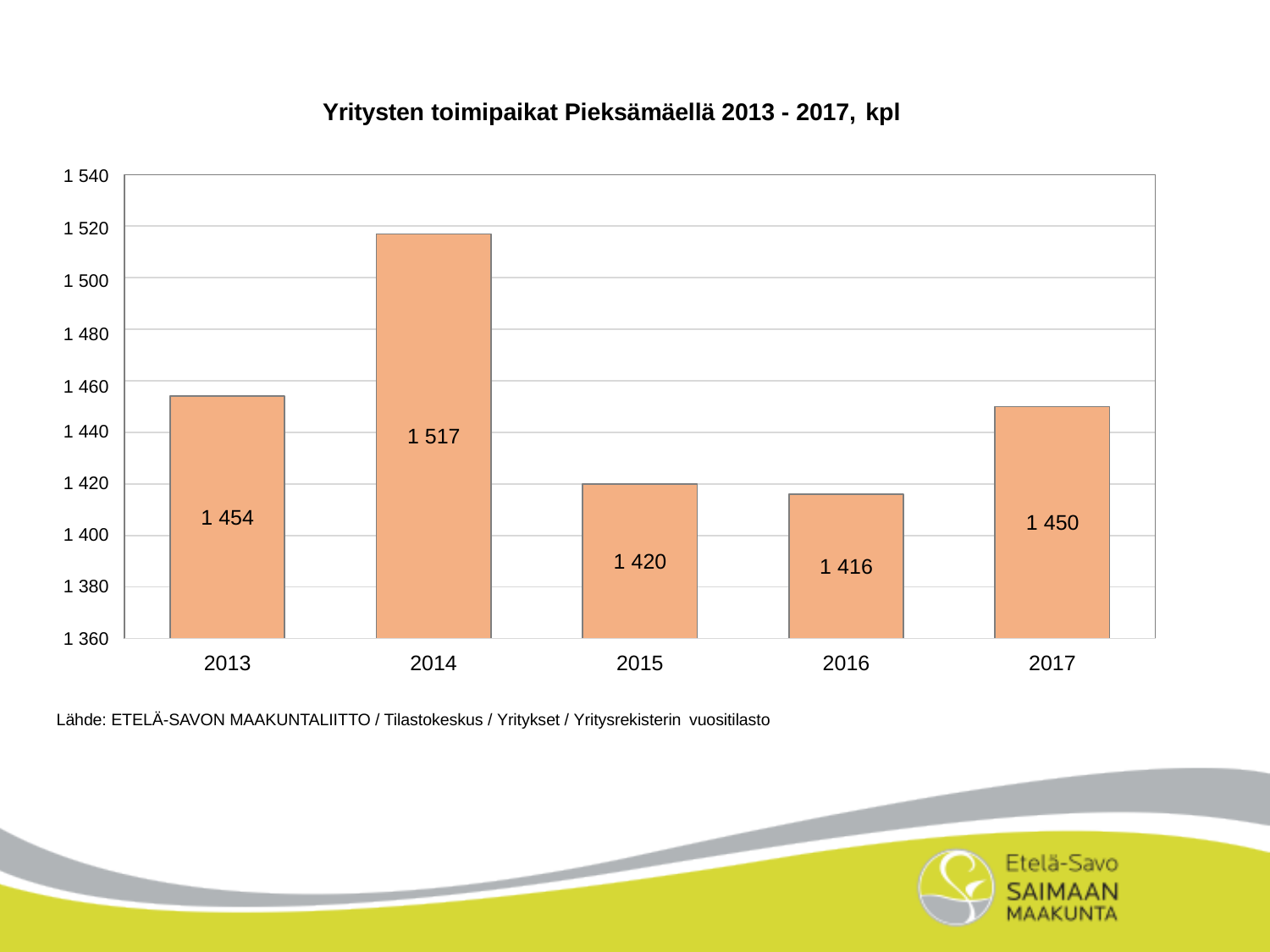

Yritysten toimipaikat Pieksämäellä 2013 - 2017, kpl

1 540

1 520

1 500

1 480

1 460

1 440
1 517

1 420

1 454
1 450
1 400

1 420
1 416
1 380

1 360

2013
2014
2015
2016
2017
Lähde: ETELÄ-SAVON MAAKUNTALIITTO / Tilastokeskus / Yritykset / Yritysrekisterin vuositilasto